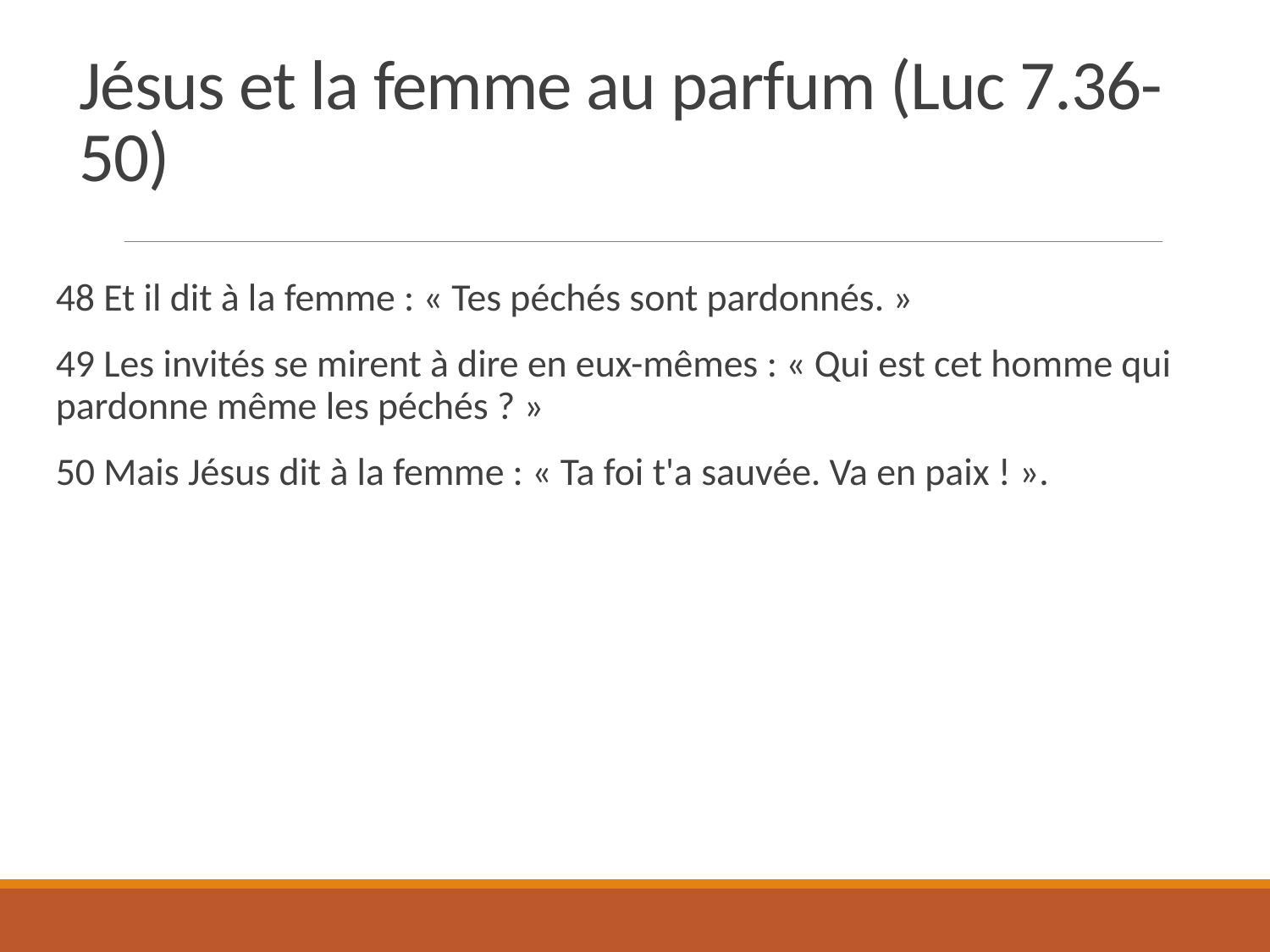

# Jésus et la femme au parfum (Luc 7.36-50)
48 Et il dit à la femme : « Tes péchés sont pardonnés. »
49 Les invités se mirent à dire en eux-mêmes : « Qui est cet homme qui pardonne même les péchés ? »
50 Mais Jésus dit à la femme : « Ta foi t'a sauvée. Va en paix ! ».